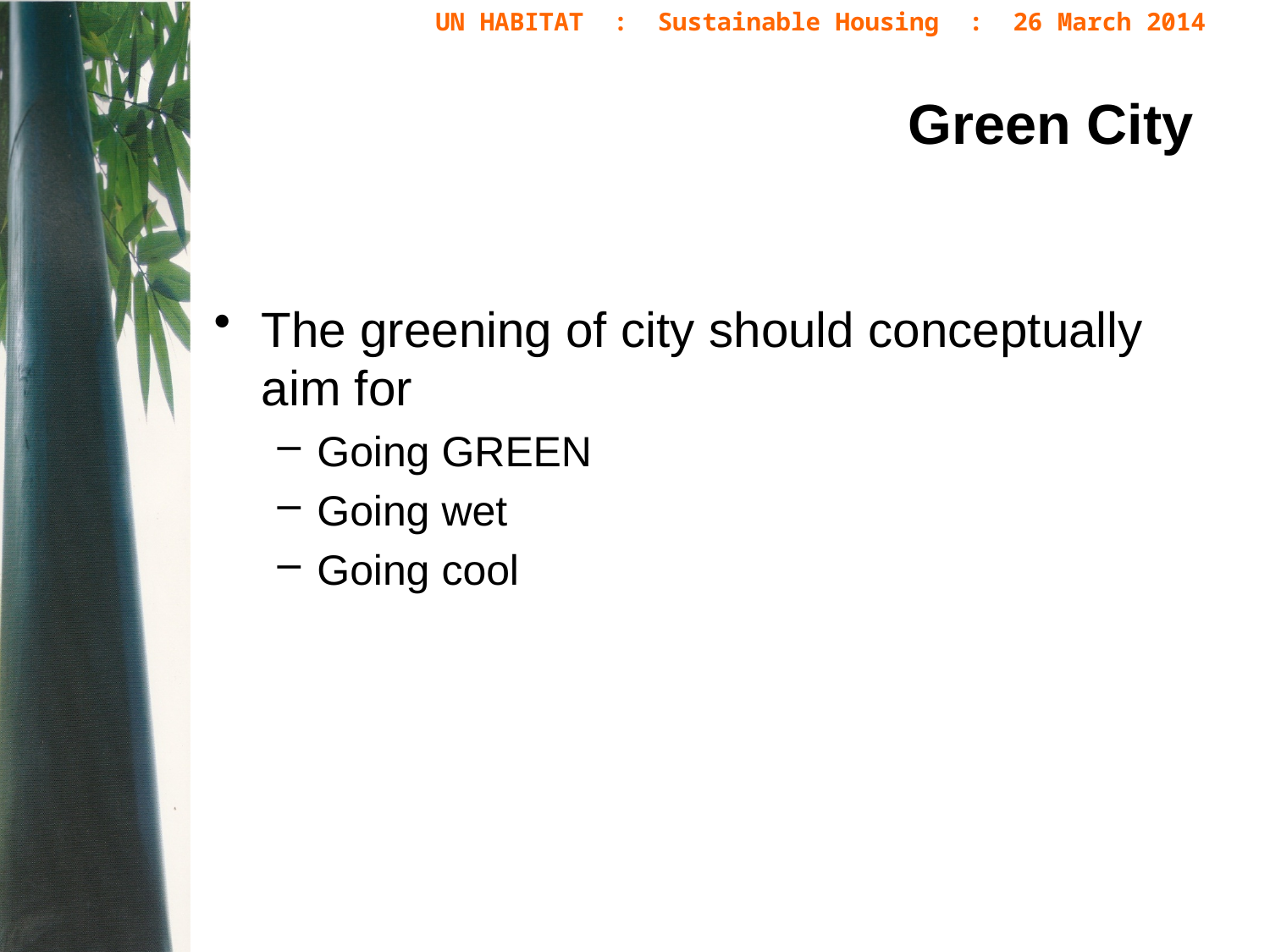

# Green City

The greening of city should conceptually aim for
Going GREEN
Going wet
Going cool